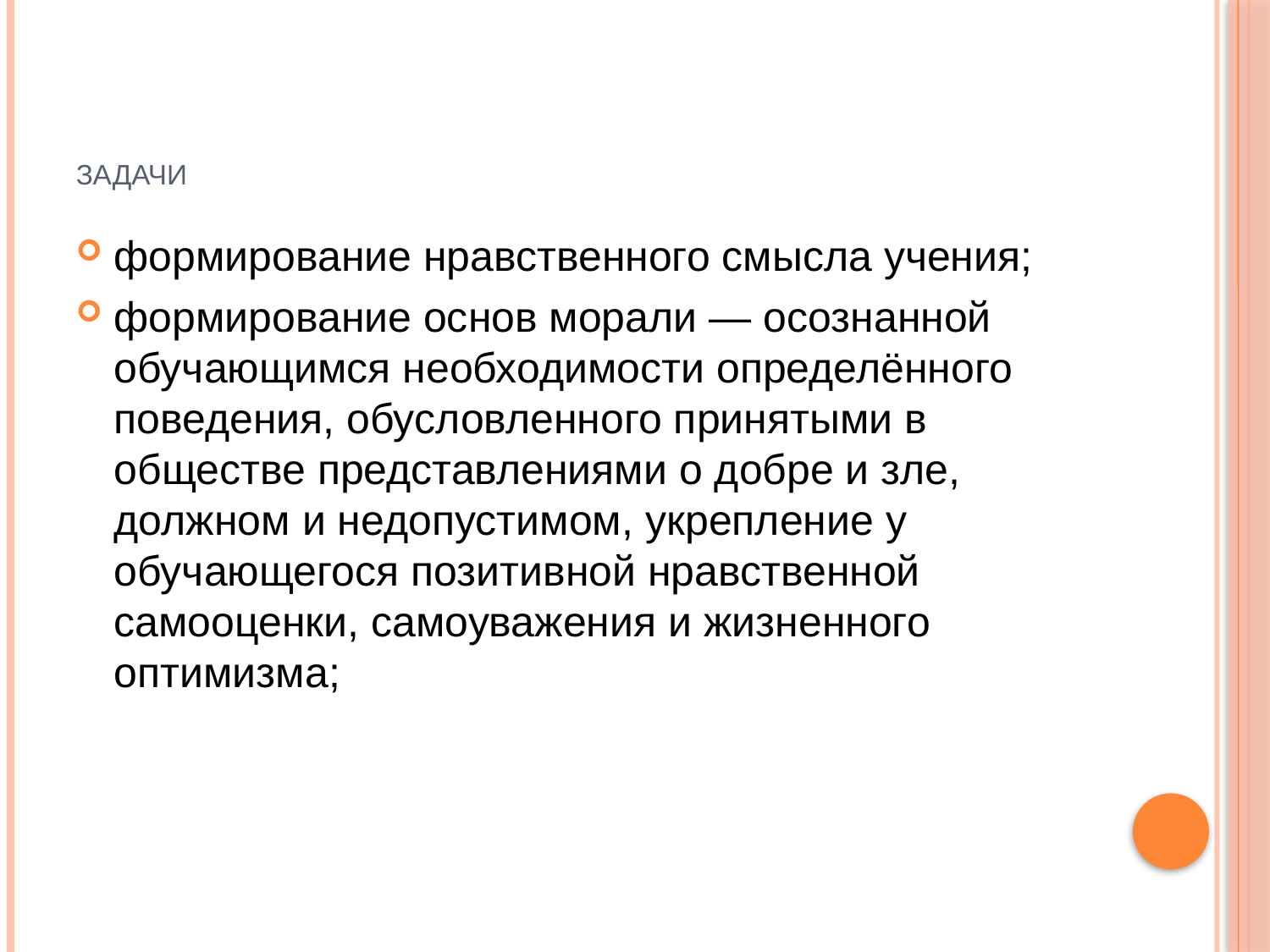

# задачи
формирование нравственного смысла учения;
формирование основ морали — осознанной обучающимся необходимости определённого поведения, обусловленного принятыми в обществе представлениями о добре и зле, должном и недопустимом, укрепление у обучающегося позитивной нравственной самооценки, самоуважения и жизненного оптимизма;